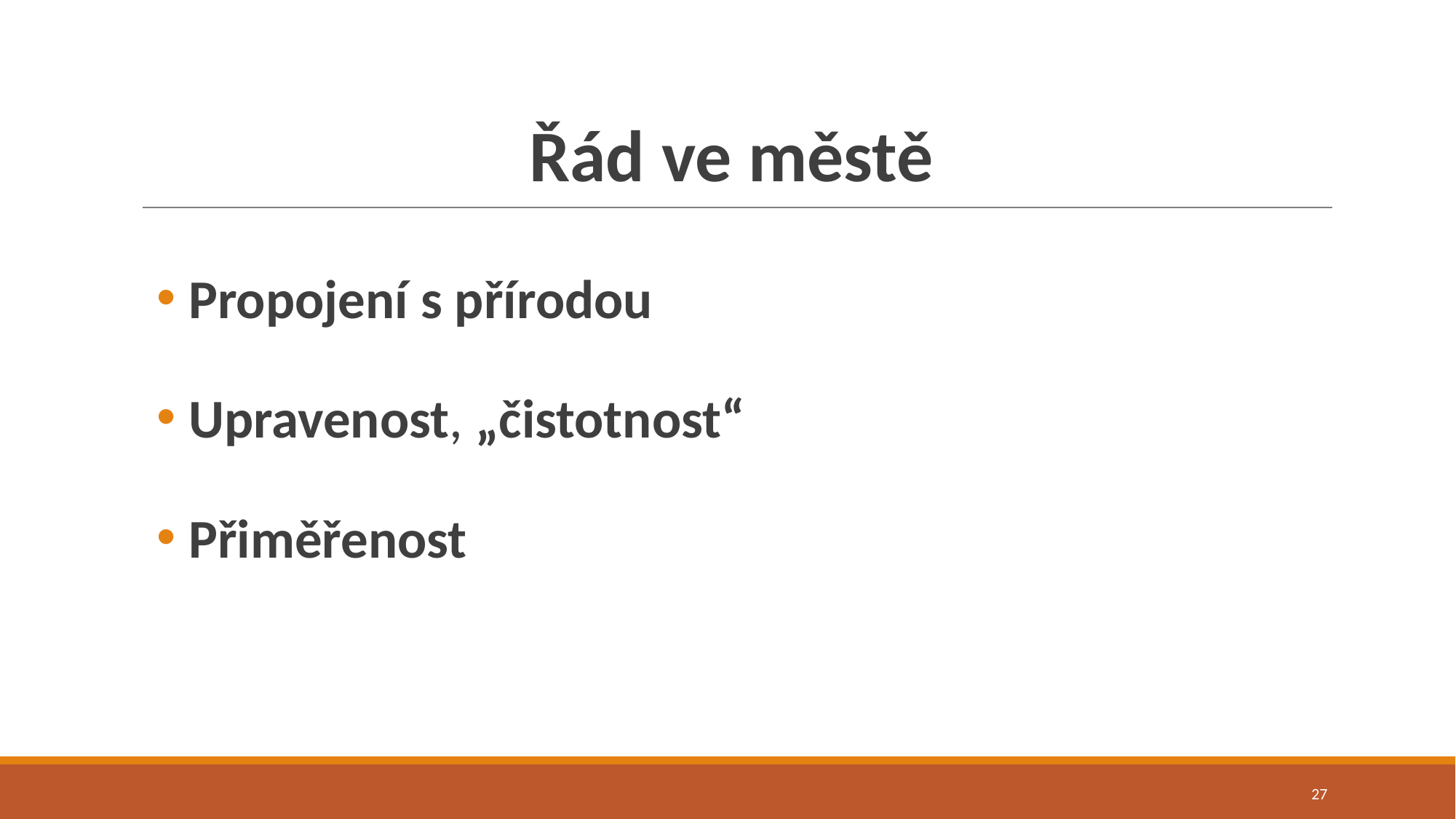

# Řád ve městě
 Propojení s přírodou
 Upravenost, „čistotnost“
 Přiměřenost
27